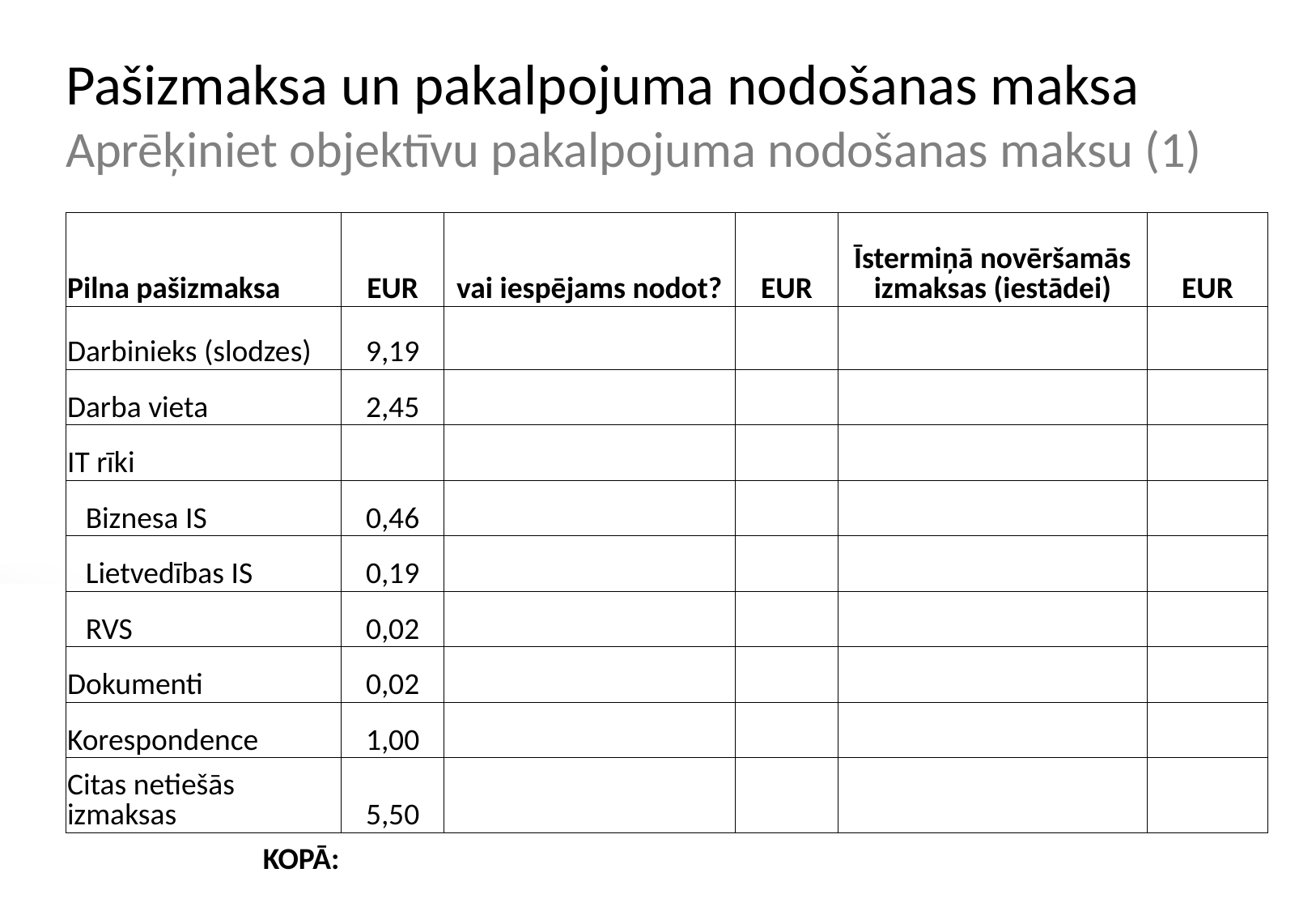

# Pašizmaksa un pakalpojuma nodošanas maksa Aprēķiniet objektīvu pakalpojuma nodošanas maksu (1)
| Pilna pašizmaksa | EUR | vai iespējams nodot? | EUR | Īstermiņā novēršamās izmaksas (iestādei) | EUR |
| --- | --- | --- | --- | --- | --- |
| Darbinieks (slodzes) | 9,19 |  |  |  |  |
| Darba vieta | 2,45 |  |  |  |  |
| IT rīki |  |  |  |  |  |
| Biznesa IS | 0,46 |  |  |  |  |
| Lietvedības IS | 0,19 |  |  |  |  |
| RVS | 0,02 |  |  |  |  |
| Dokumenti | 0,02 |  |  |  |  |
| Korespondence | 1,00 |  |  |  |  |
| Citas netiešās izmaksas | 5,50 |  |  |  |  |
| KOPĀ: |  |  |  |  |  |